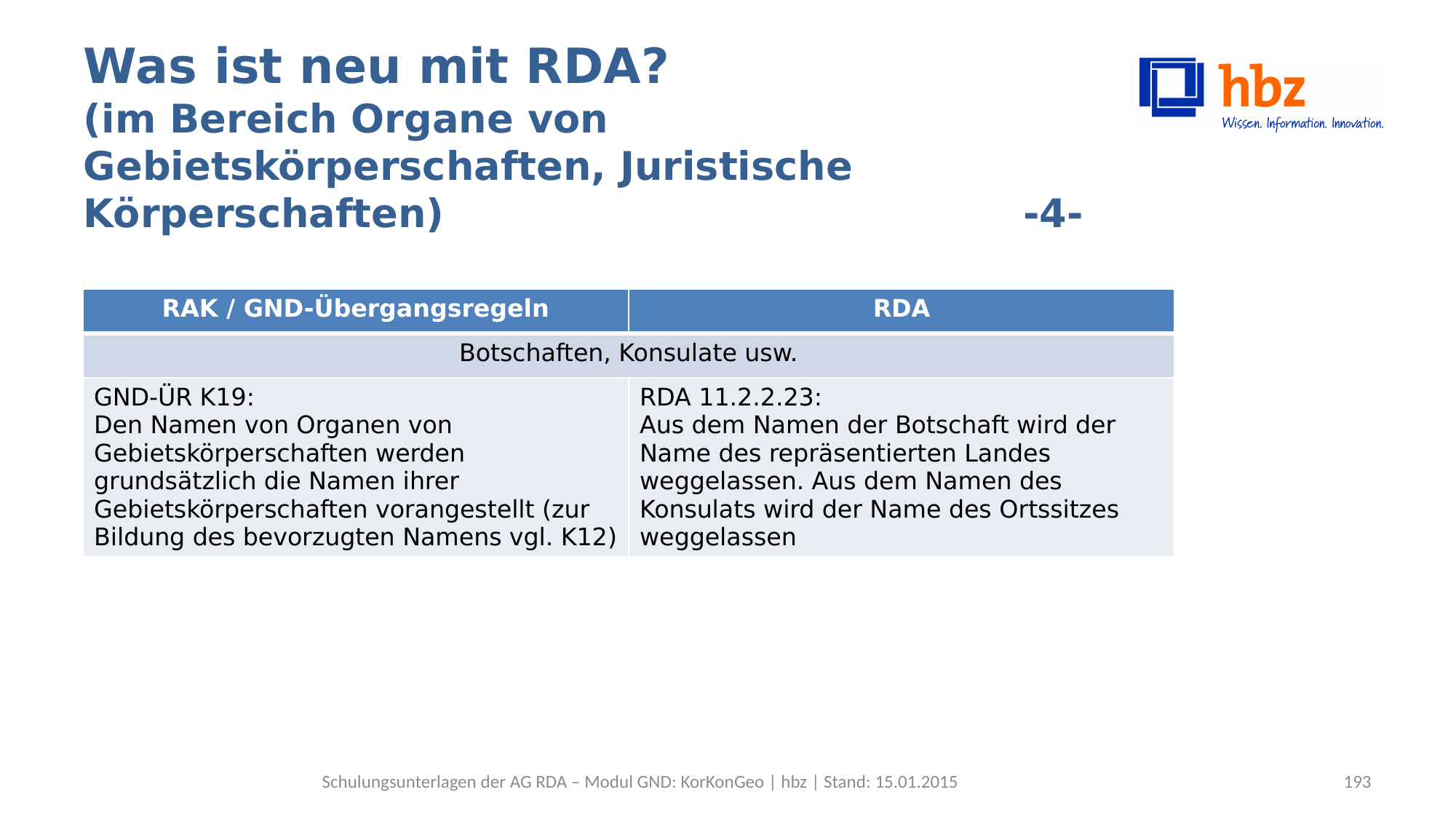

# Was ist neu mit RDA? (im Bereich Organe von Gebietskörperschaften, Juristische Körperschaften)                                          -4-
| RAK / GND-Übergangsregeln | RDA |
| --- | --- |
| Botschaften, Konsulate usw. |  |
| GND-ÜR K19: Den Namen von Organen von Gebietskörperschaften werden grundsätzlich die Namen ihrer Gebietskörperschaften vorangestellt (zur Bildung des bevorzugten Namens vgl. K12) | RDA 11.2.2.23: Aus dem Namen der Botschaft wird der Name des repräsentierten Landes weggelassen. Aus dem Namen des Konsulats wird der Name des Ortssitzes weggelassen |
Schulungsunterlagen der AG RDA – Modul GND: KorKonGeo | hbz | Stand: 15.01.2015
193